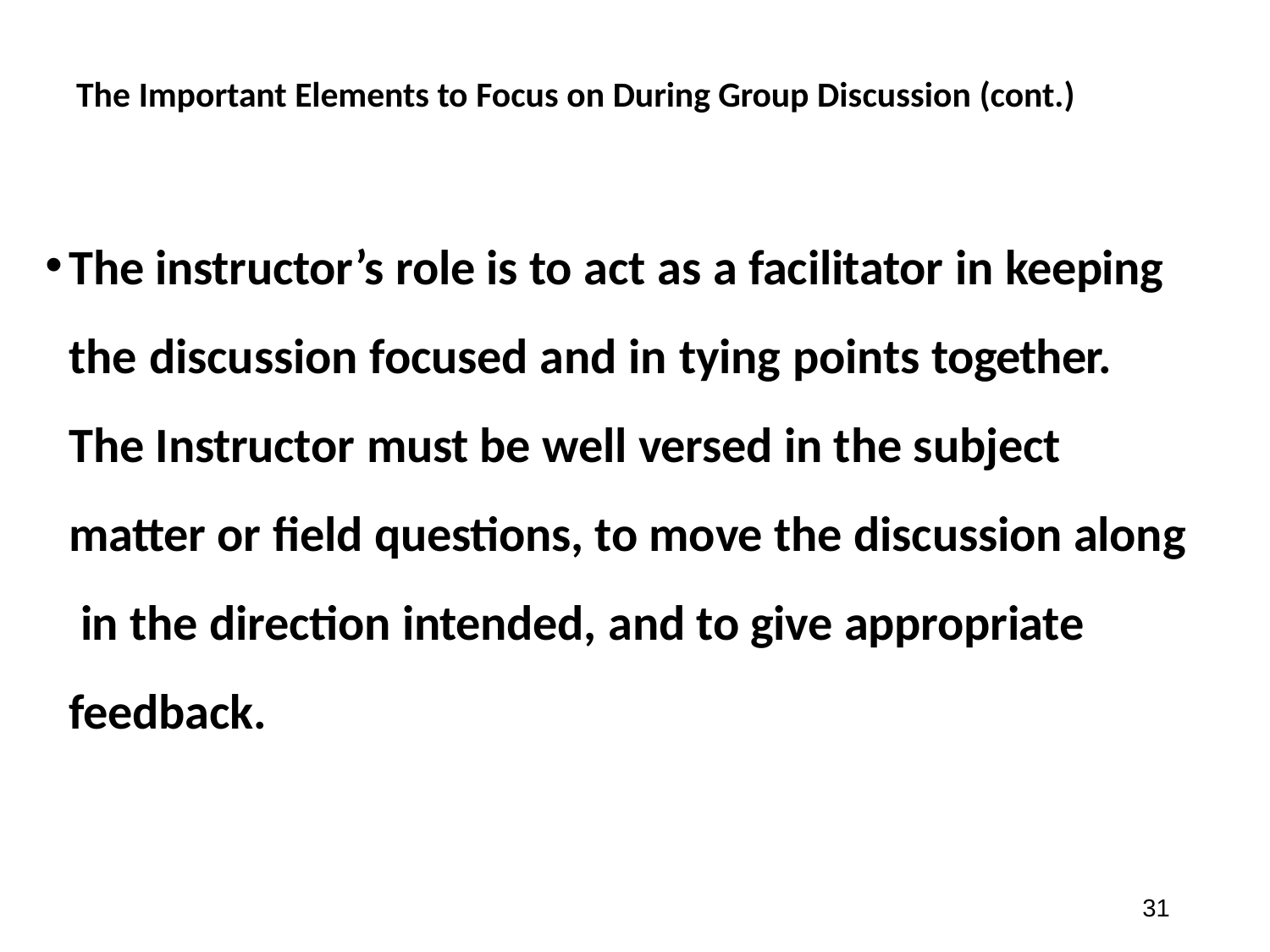

# The Important Elements to Focus on During Group Discussion (cont.)
The instructor’s role is to act as a facilitator in keeping  the discussion focused and in tying points together.  The Instructor must be well versed in the subject  matter or field questions, to move the discussion along  in the direction intended, and to give appropriate  feedback.
31